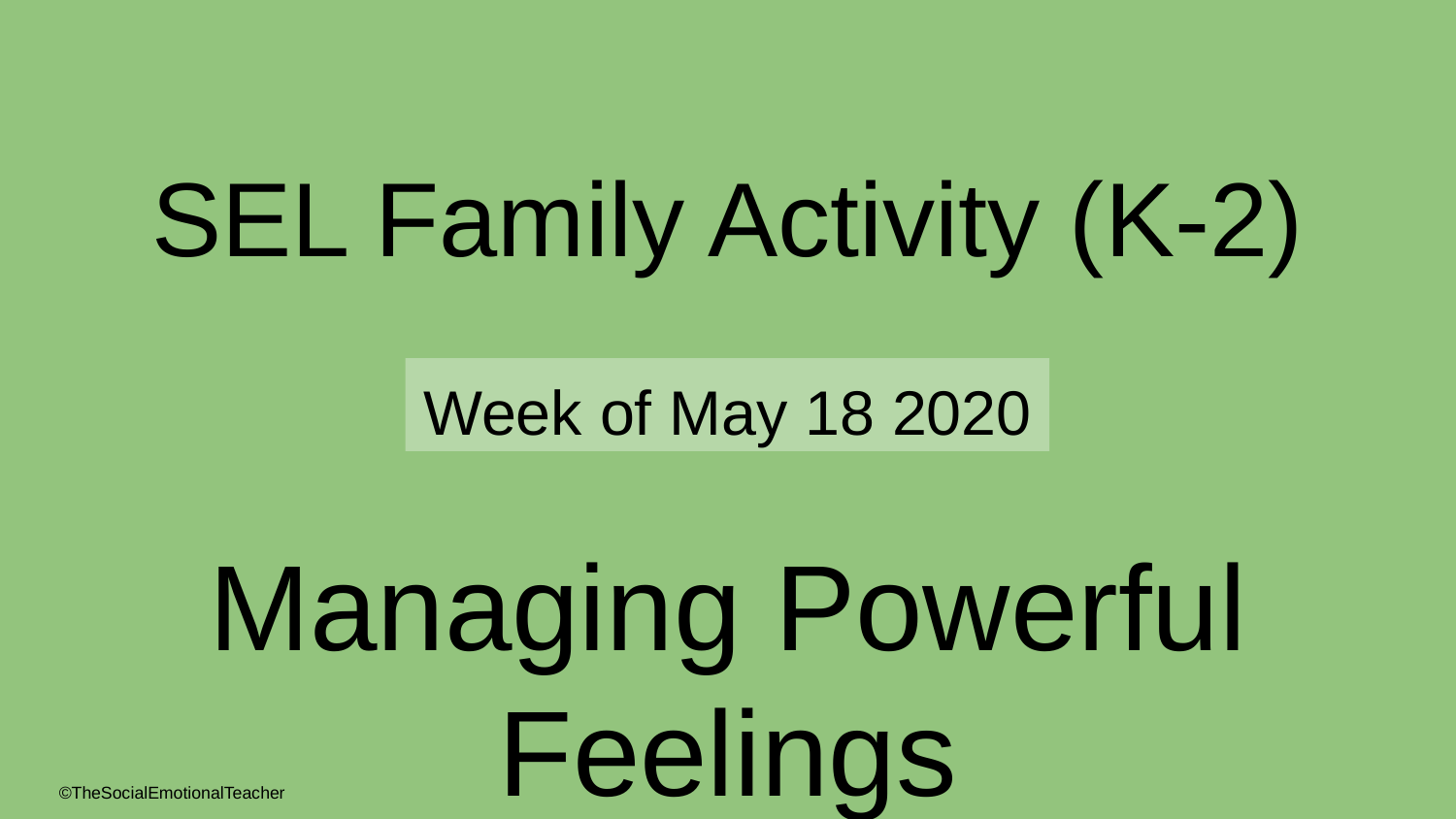

# SEL Family Activity (K-2)
Week of May 18 2020
Managing Powerful Feelings
©TheSocialEmotionalTeacher